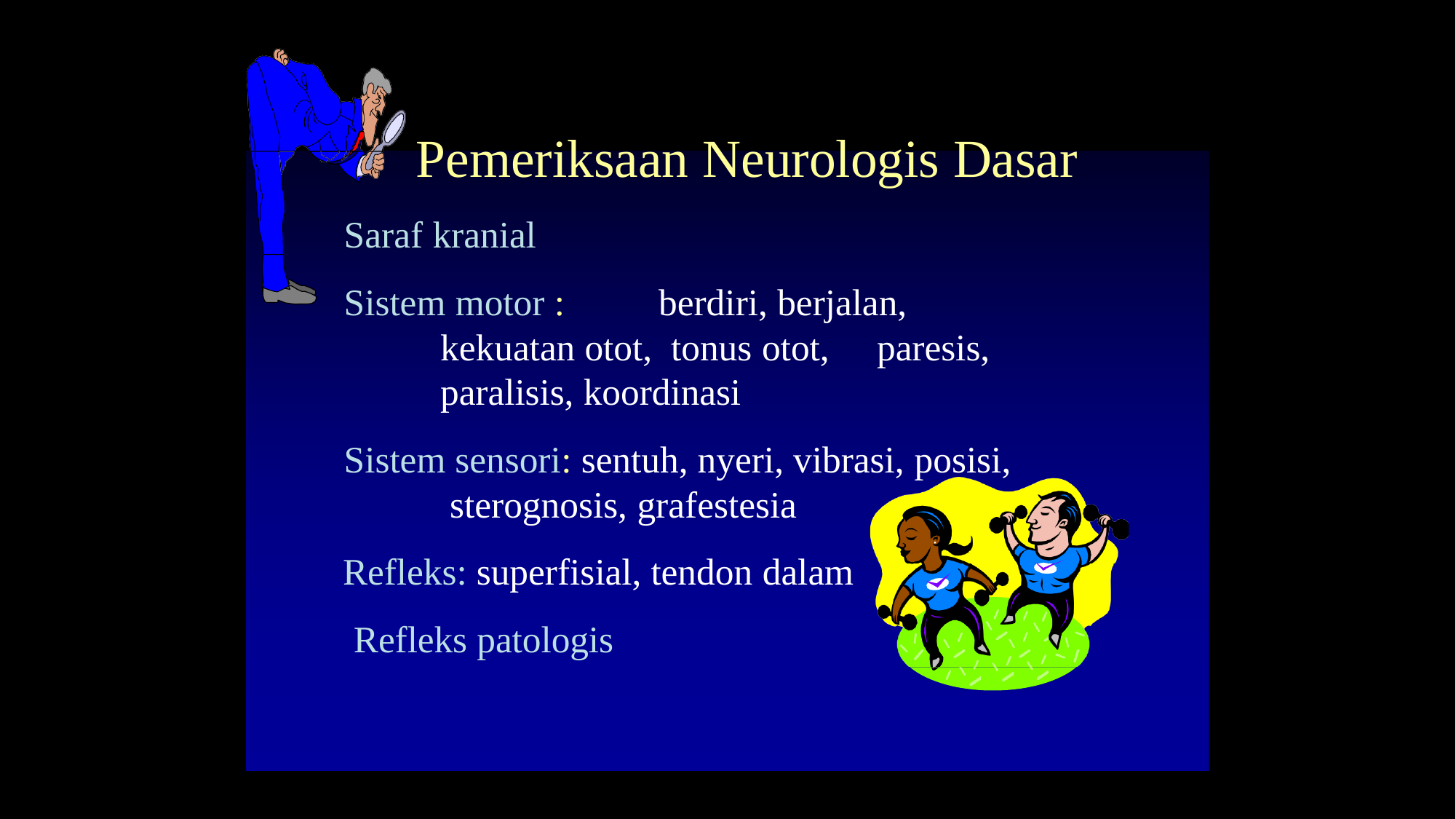

# Pemeriksaan Neurologis Dasar

Saraf kranial
Sistem motor :	berdiri, berjalan,	kekuatan otot,  tonus otot,	paresis, paralisis, koordinasi
Sistem sensori: sentuh, nyeri, vibrasi, posisi,  sterognosis, grafestesia
Refleks: superfisial, tendon dalam  Refleks patologis